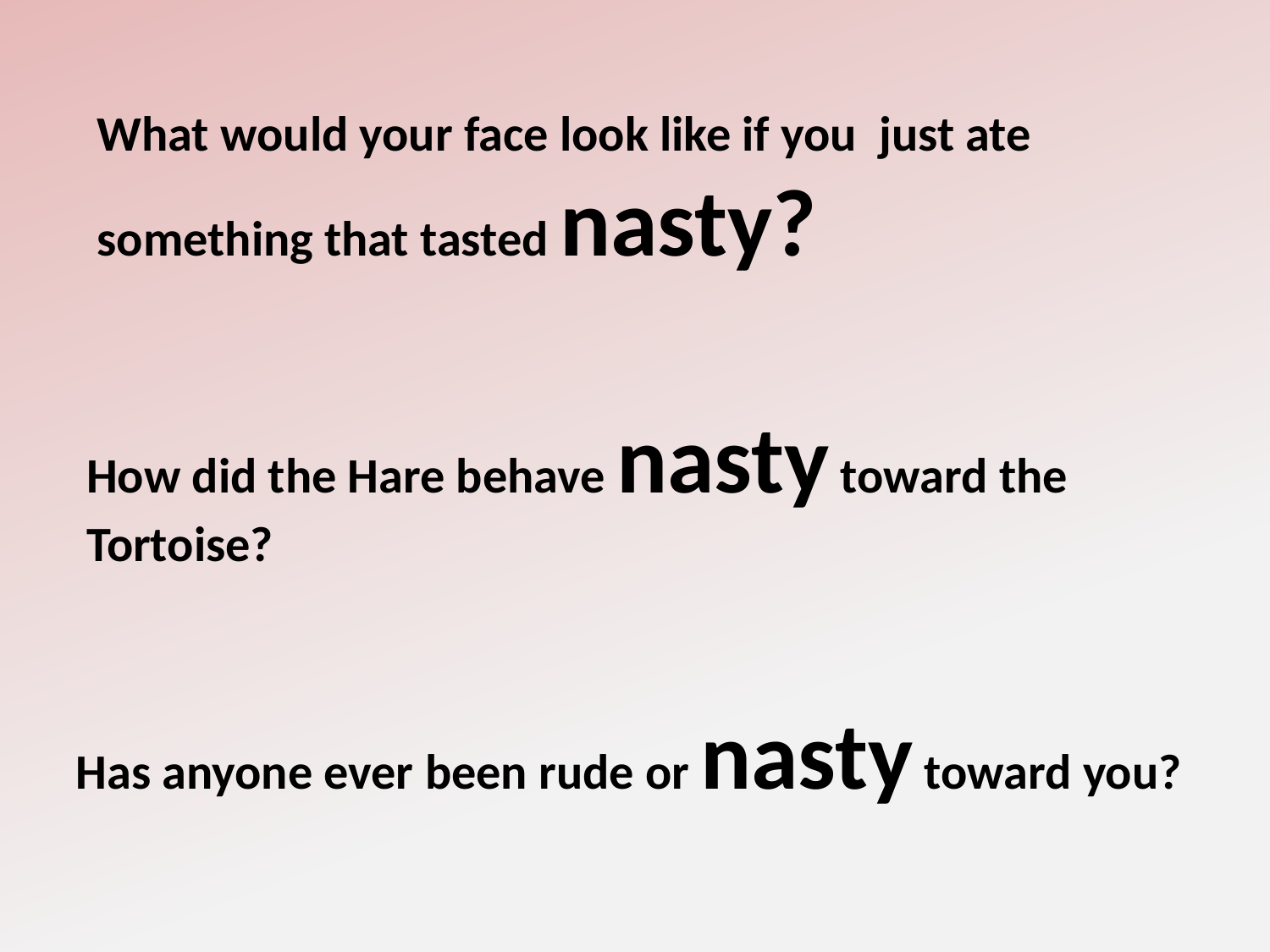

What would your face look like if you  just ate something that tasted nasty?
How did the Hare behave nasty toward the Tortoise?
Has anyone ever been rude or nasty toward you?